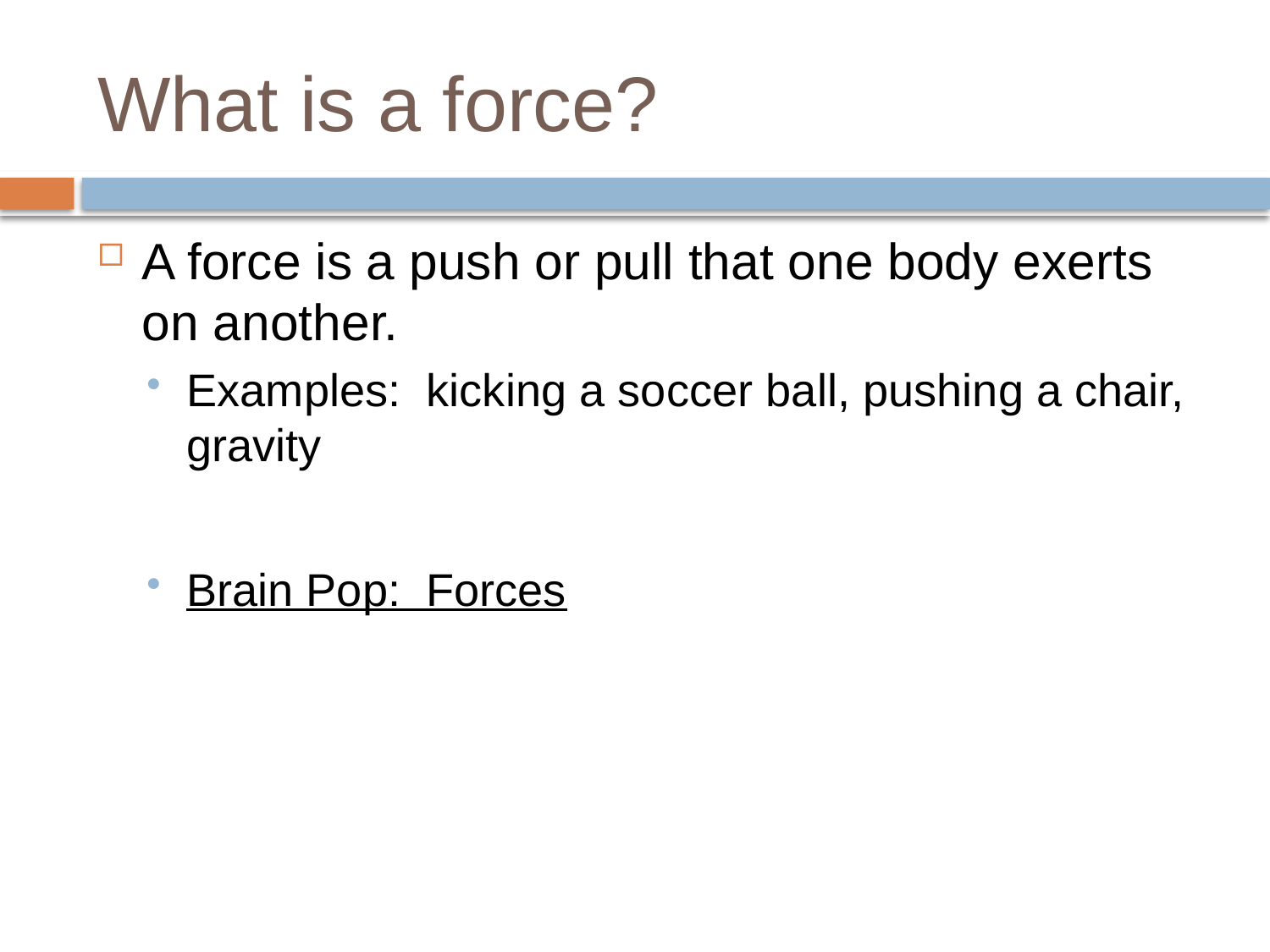

# What is a force?
A force is a push or pull that one body exerts on another.
Examples:  kicking a soccer ball, pushing a chair, gravity

Brain Pop:  Forces